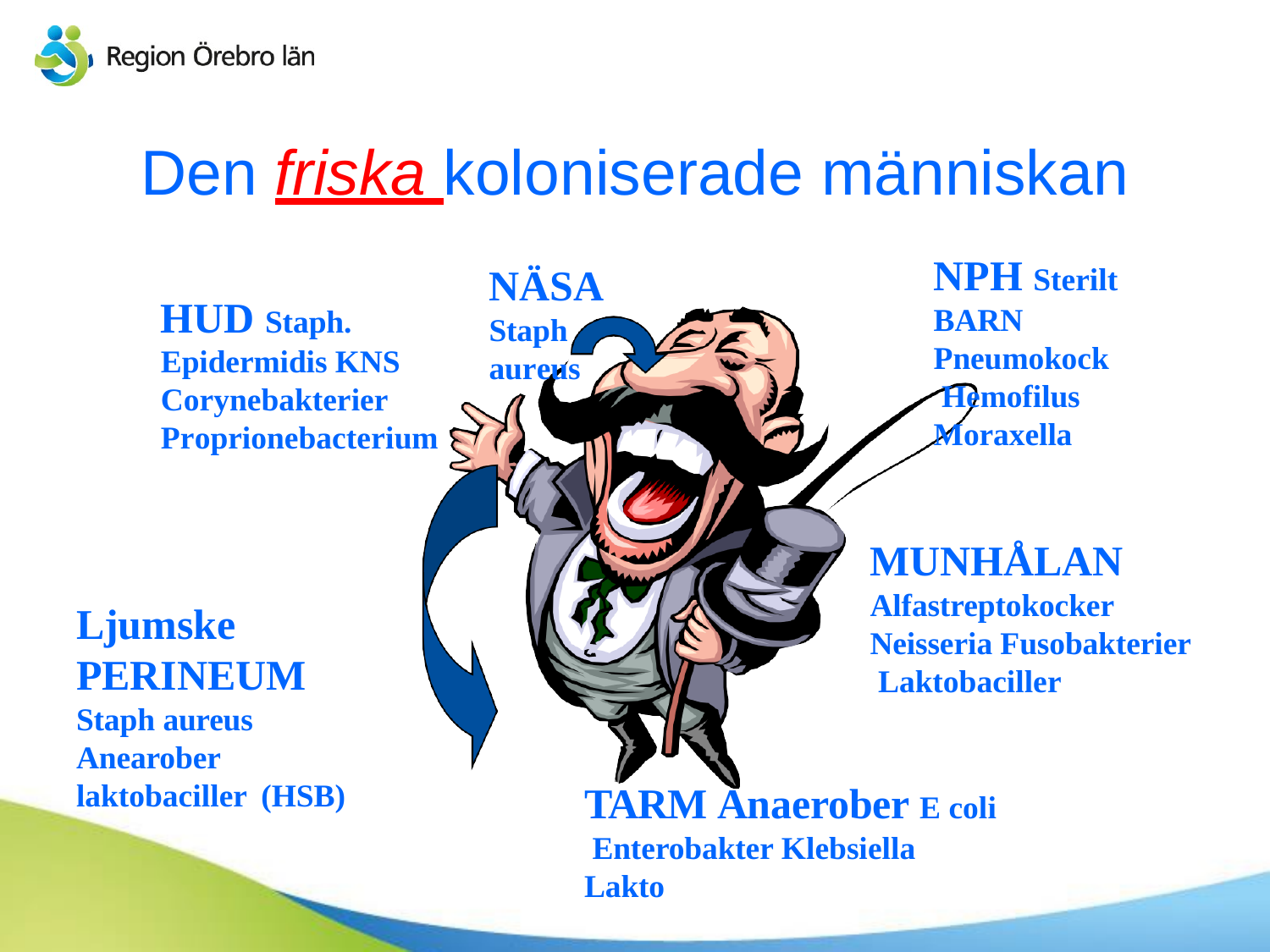

# Den friska koloniserade människan
NPH Sterilt
NÄSA
Staph  aureus
HUD Staph.  Epidermidis KNS  Corynebakterier  Proprionebacterium
BARN
Pneumokock  Hemofilus  Moraxella

MUNHÅLAN
Alfastreptokocker  Neisseria Fusobakterier  Laktobaciller
Ljumske  PERINEUM
Staph aureus  Anearober  laktobaciller (HSB)
TARM Anaerober E coli  Enterobakter Klebsiella Lakto